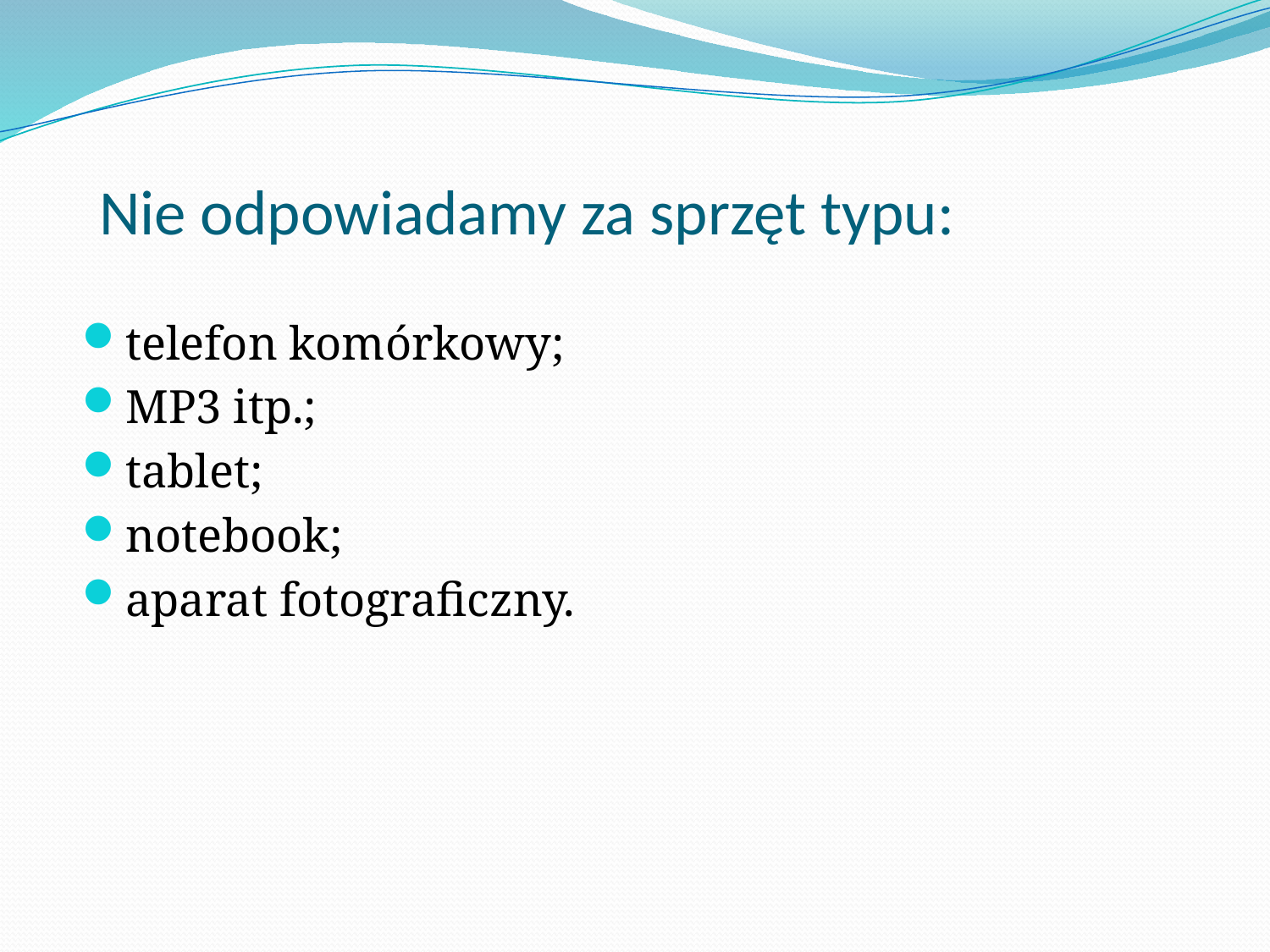

# Nie odpowiadamy za sprzęt typu:
telefon komórkowy;
MP3 itp.;
tablet;
notebook;
aparat fotograficzny.